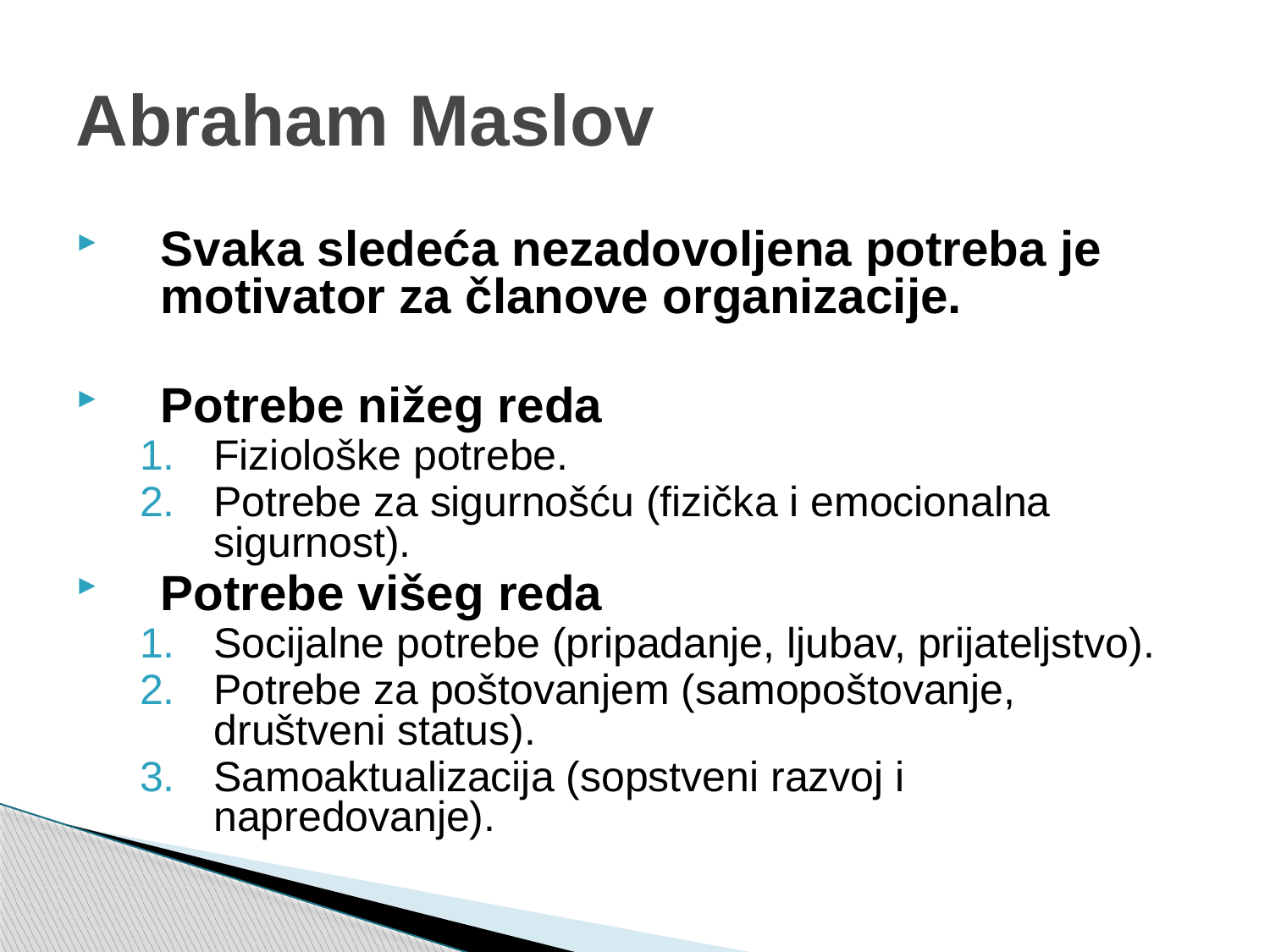

# Abraham Maslov
Svaka sledeća nezadovoljena potreba je  motivator za članove organizacije.

Potrebe nižeg reda
Fiziološke potrebe.
Potrebe za sigurnošću (fizička i emocionalna sigurnost).
Potrebe višeg reda
Socijalne potrebe (pripadanje, ljubav, prijateljstvo).
Potrebe za poštovanjem (samopoštovanje, društveni status).
Samoaktualizacija (sopstveni razvoj i napredovanje).